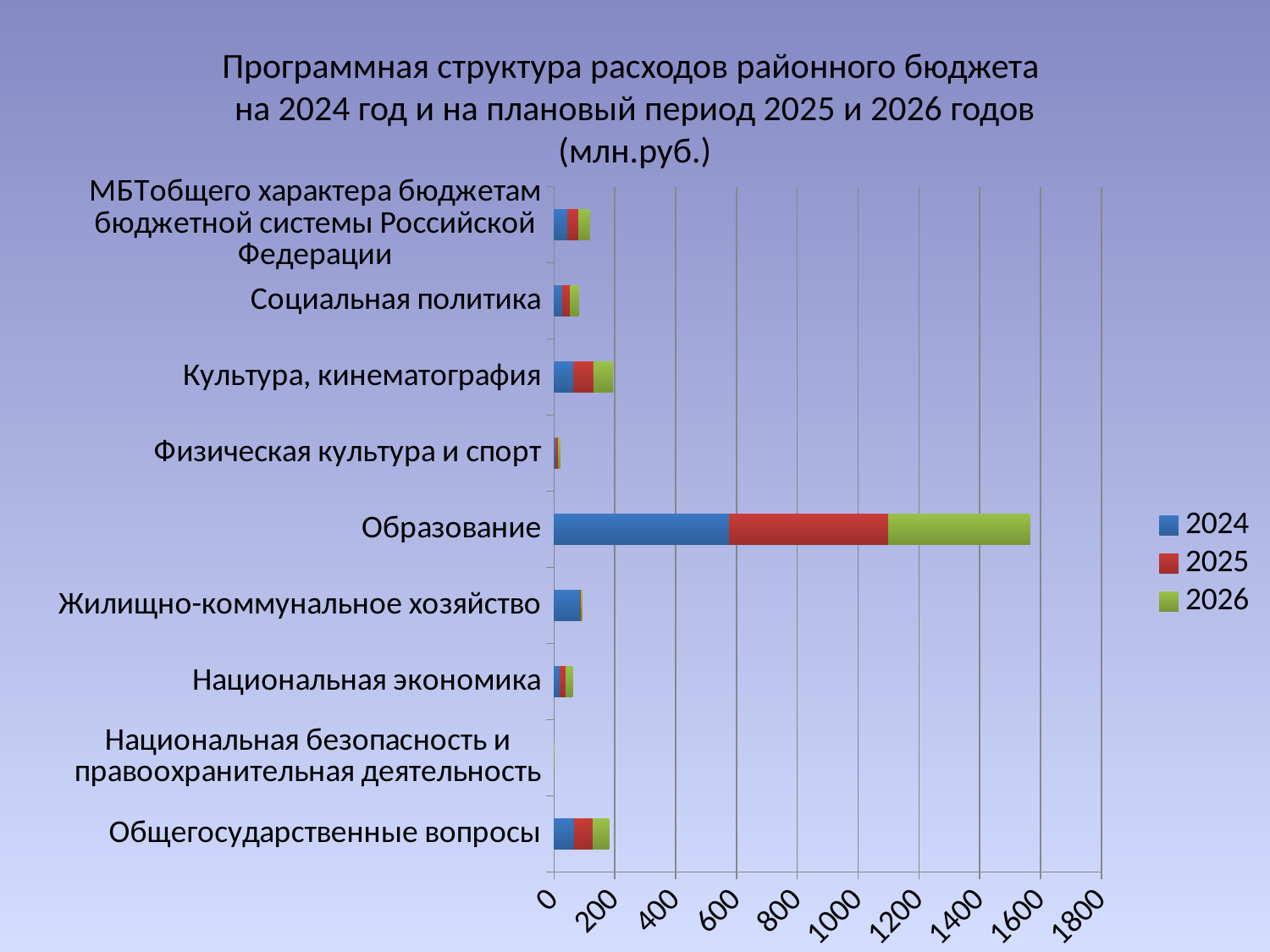

# Программная структура расходов районного бюджета на 2024 год и на плановый период 2025 и 2026 годов (млн.руб.)

### Chart

| Category | 2024 | 2025 | 2026 |
|---|---|---|---|
| Общегосударственные вопросы | 65.6 | 62.7 | 53.1 |
| Национальная безопасность и правоохранительная деятельность | 0.6 | 0.6 | 0.6 |
| Национальная экономика | 19.1 | 20.6 | 22.1 |
| Жилищно-коммунальное хозяйство | 86.1 | 3.5 | 3.5 |
| Образование | 576.0 | 524.2 | 466.2 |
| Физическая культура и спорт | 6.3 | 7.2 | 7.2 |
| Культура, кинематография | 64.9 | 64.9 | 64.9 |
| Социальная политика | 26.8 | 27.1 | 27.1 |
| МБТобщего характера бюджетам бюджетной системы Российской Федерации | 45.1 | 36.1 | 36.1 |